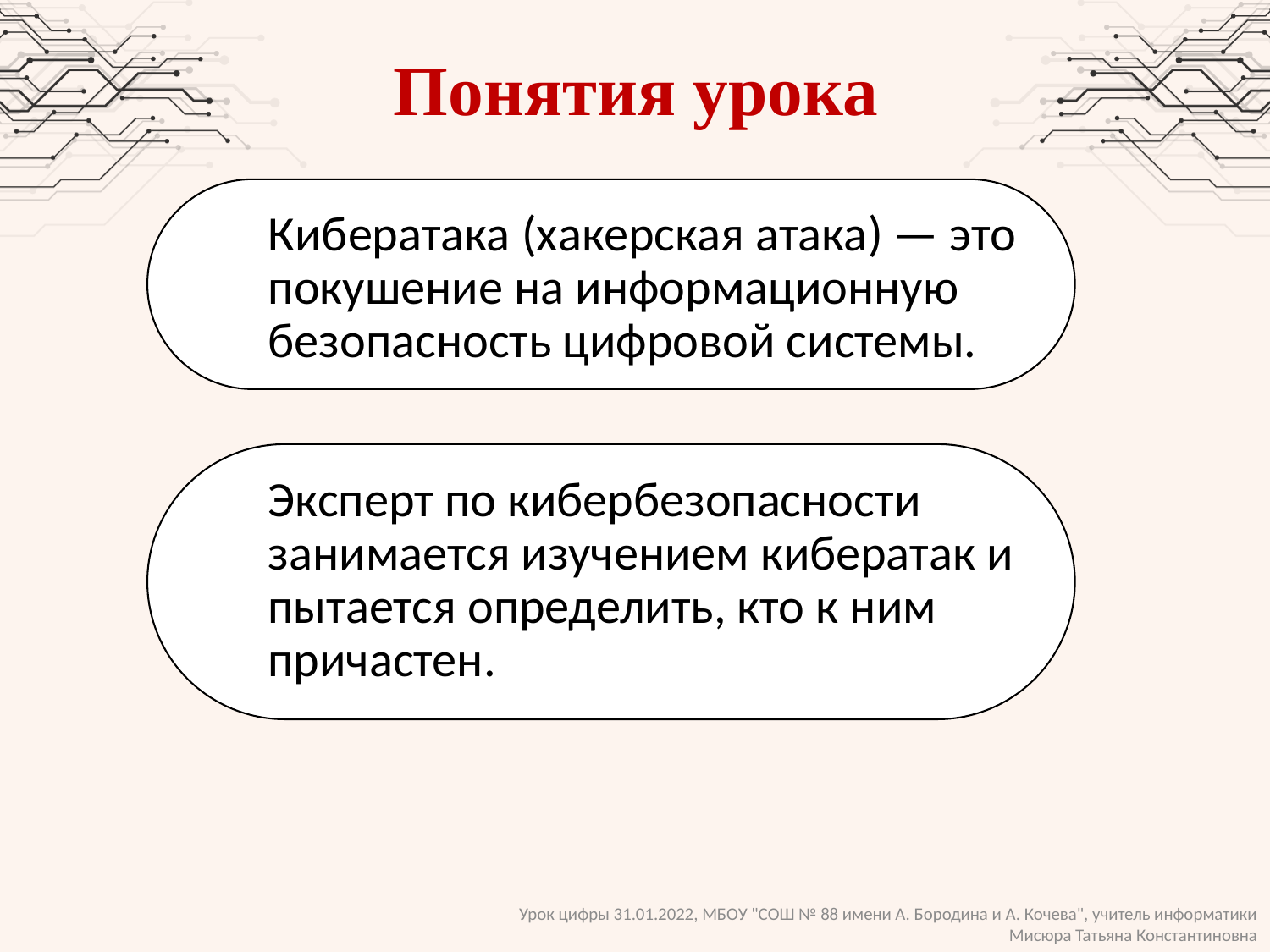

# Понятия урока

Кибератака (хакерская атака) — это покушение на информационную безопасность цифровой системы.

Эксперт по кибербезопасности занимается изучением кибератак и пытается определить, кто к ним причастен.
Урок цифры 31.01.2022, МБОУ "СОШ № 88 имени А. Бородина и А. Кочева", учитель информатики Мисюра Татьяна Константиновна